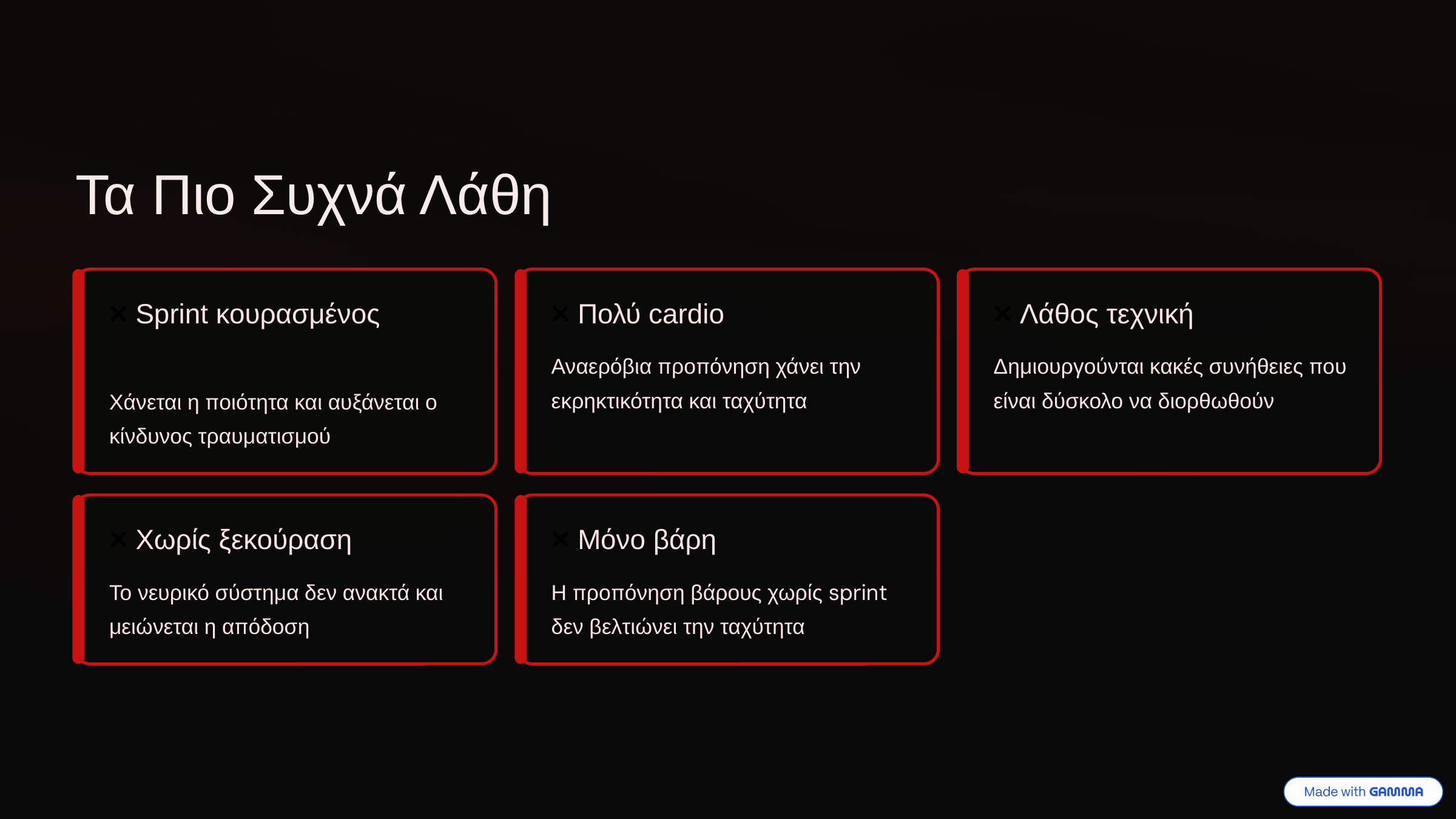

Τα Πιο Συχνά Λάθη

❌ Sprint κουρασμένος
❌ Πολύ cardio
❌ Λάθος τεχνική
Αναερόβια προπόνηση χάνει την εκρηκτικότητα και ταχύτητα
Δημιουργούνται κακές συνήθειες που είναι δύσκολο να διορθωθούν
Χάνεται η ποιότητα και αυξάνεται ο κίνδυνος τραυματισμού

❌ Χωρίς ξεκούραση
❌ Μόνο βάρη
Το νευρικό σύστημα δεν ανακτά και μειώνεται η απόδοση
Η προπόνηση βάρους χωρίς sprint δεν βελτιώνει την ταχύτητα